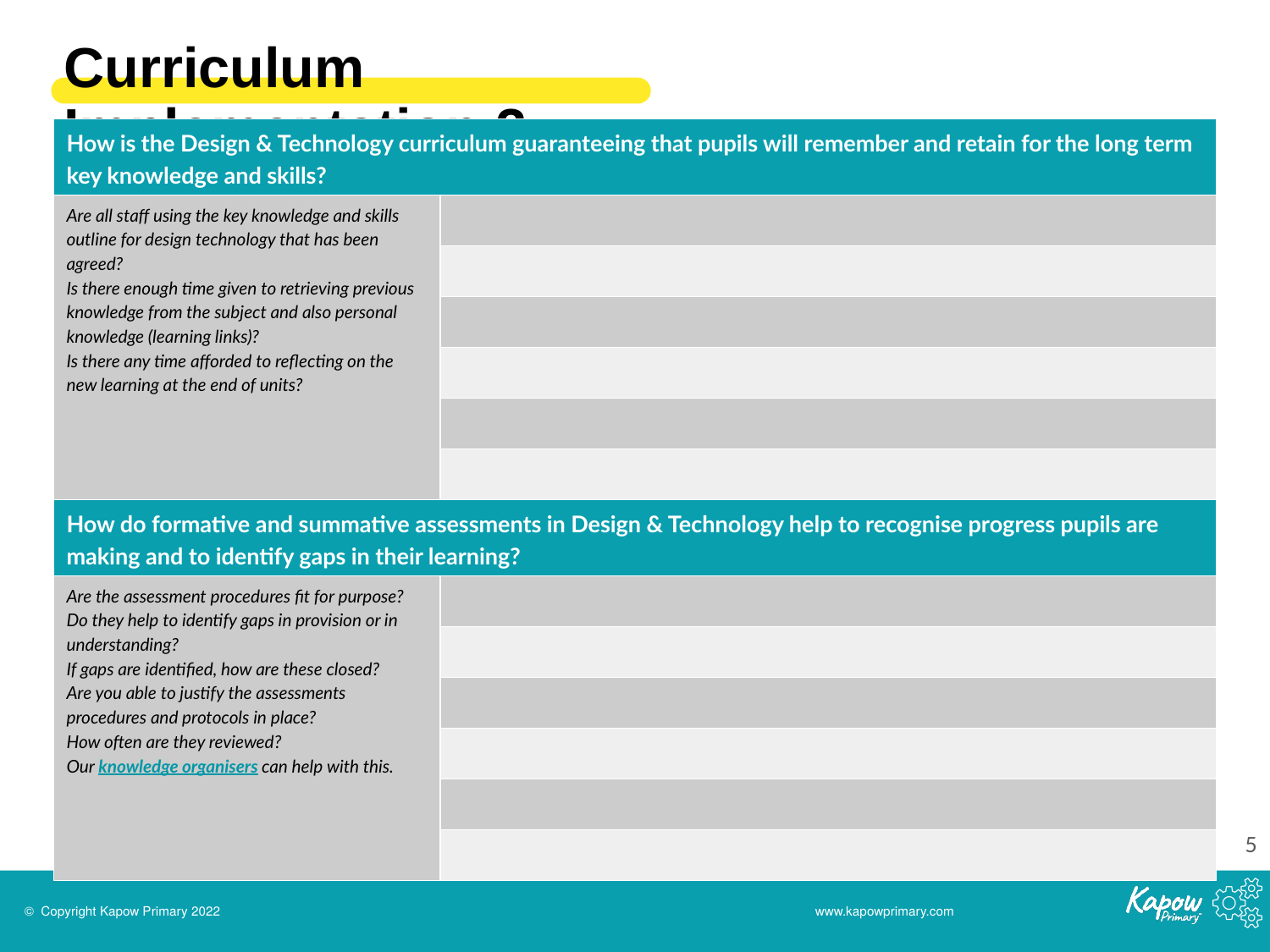

Curriculum Implementation 2

| How is the Design & Technology curriculum guaranteeing that pupils will remember and retain for the long term key knowledge and skills? |  |
| --- | --- |
| Are all staff using the key knowledge and skills outline for design technology that has been agreed? Is there enough time given to retrieving previous knowledge from the subject and also personal knowledge (learning links)? Is there any time afforded to reflecting on the new learning at the end of units? |  |
|  |  |
|  |  |
|  |  |
|  |  |
|  |  |
| How do formative and summative assessments in Design & Technology help to recognise progress pupils are making and to identify gaps in their learning? |  |
| Are the assessment procedures fit for purpose? Do they help to identify gaps in provision or in understanding? If gaps are identified, how are these closed? Are you able to justify the assessments procedures and protocols in place? How often are they reviewed? Our knowledge organisers can help with this. |  |
|  |  |
|  |  |
|  |  |
|  |  |
|  |  |
5